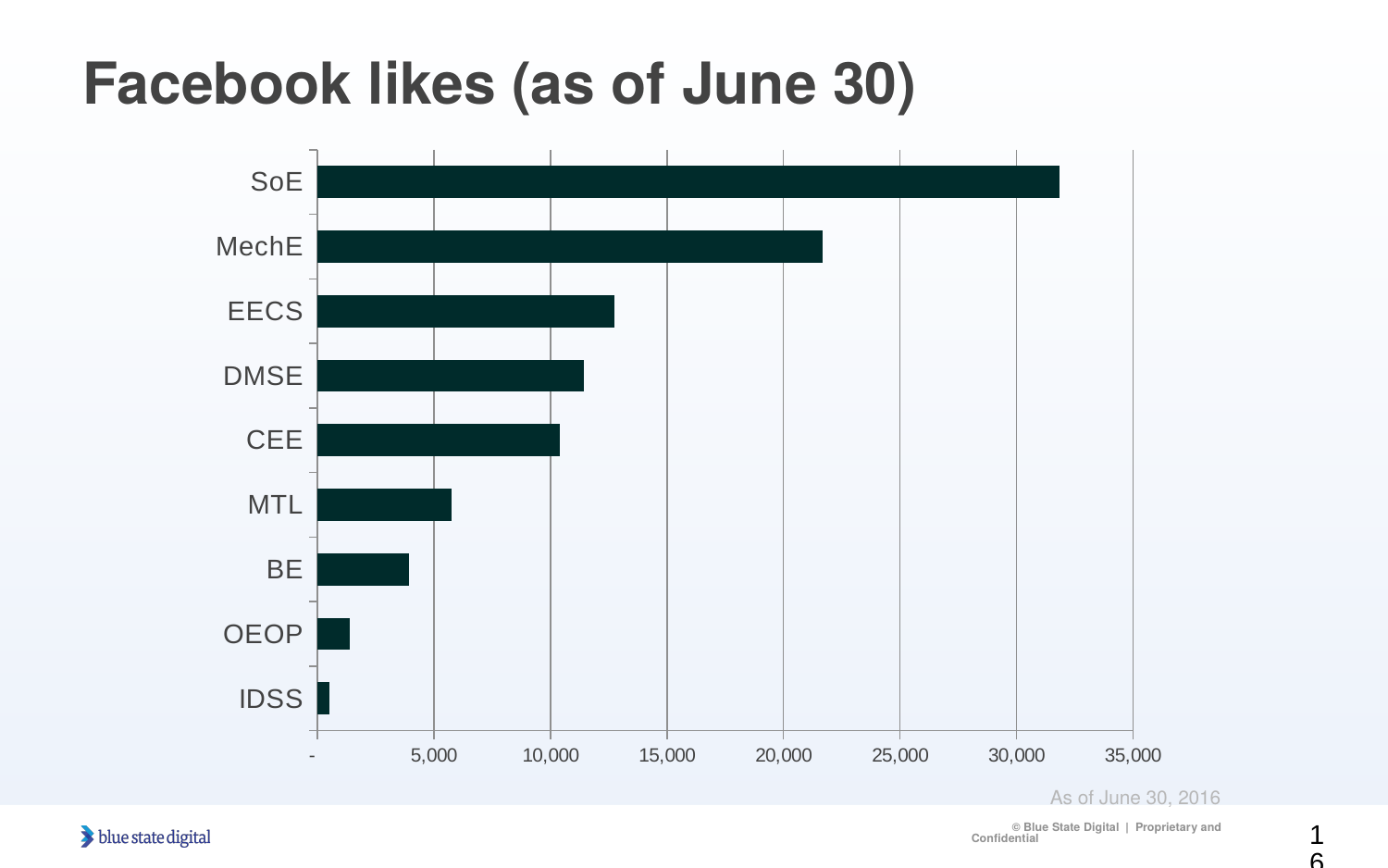

Facebook likes (as of June 30)

### Chart

| Category | Total Likes |
|---|---|
| IDSS | 515.0 |
| OEOP | 1386.0 |
| BE | 3939.0 |
| MTL | 5730.0 |
| CEE | 10380.0 |
| DMSE | 11434.0 |
| EECS | 12743.0 |
| MechE | 21667.0 |
| SoE | 31836.0 |
As of June 30, 2016
16